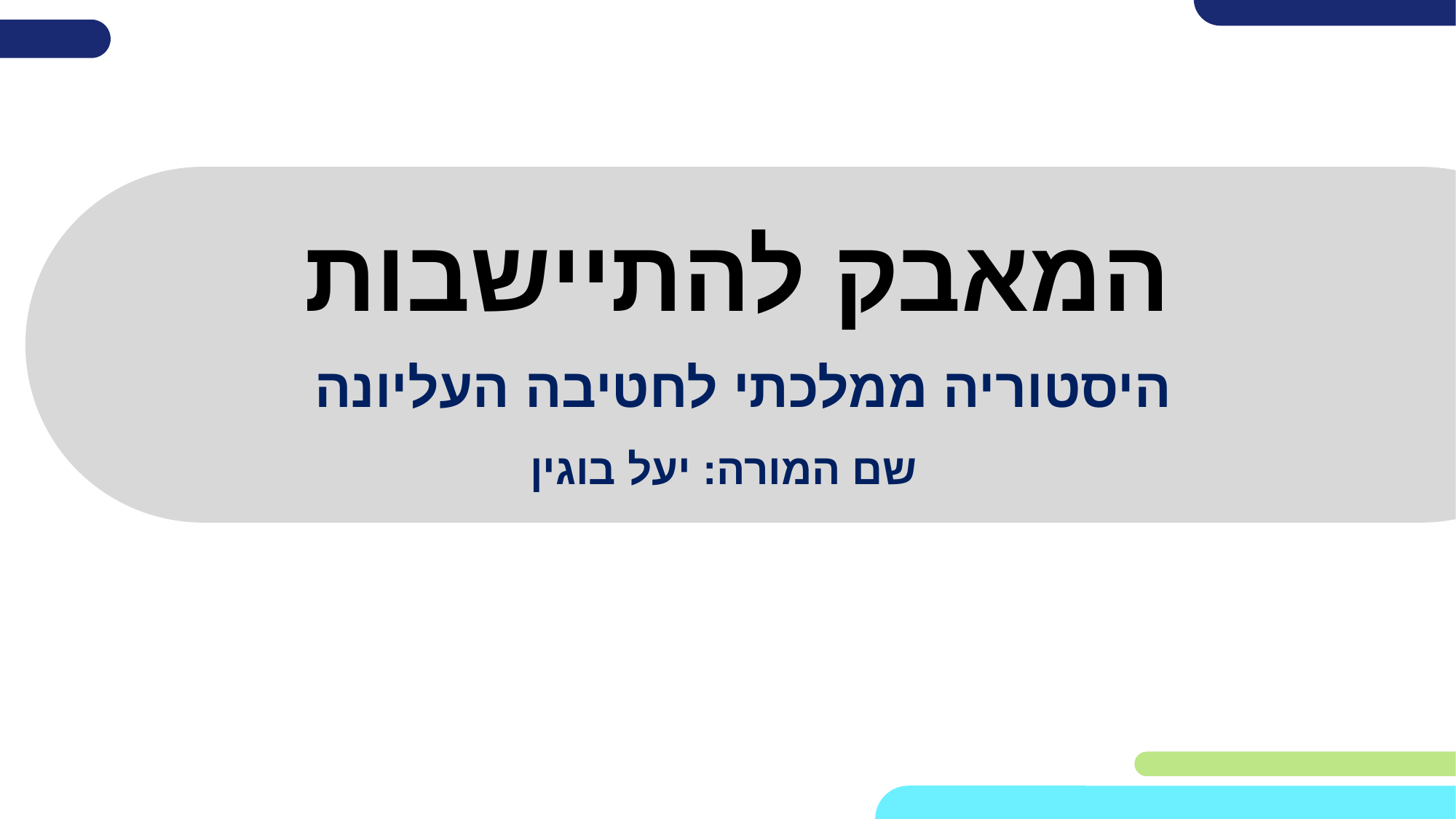

# המאבק להתיישבות

היסטוריה ממלכתי לחטיבה העליונה
שם המורה: יעל בוגין